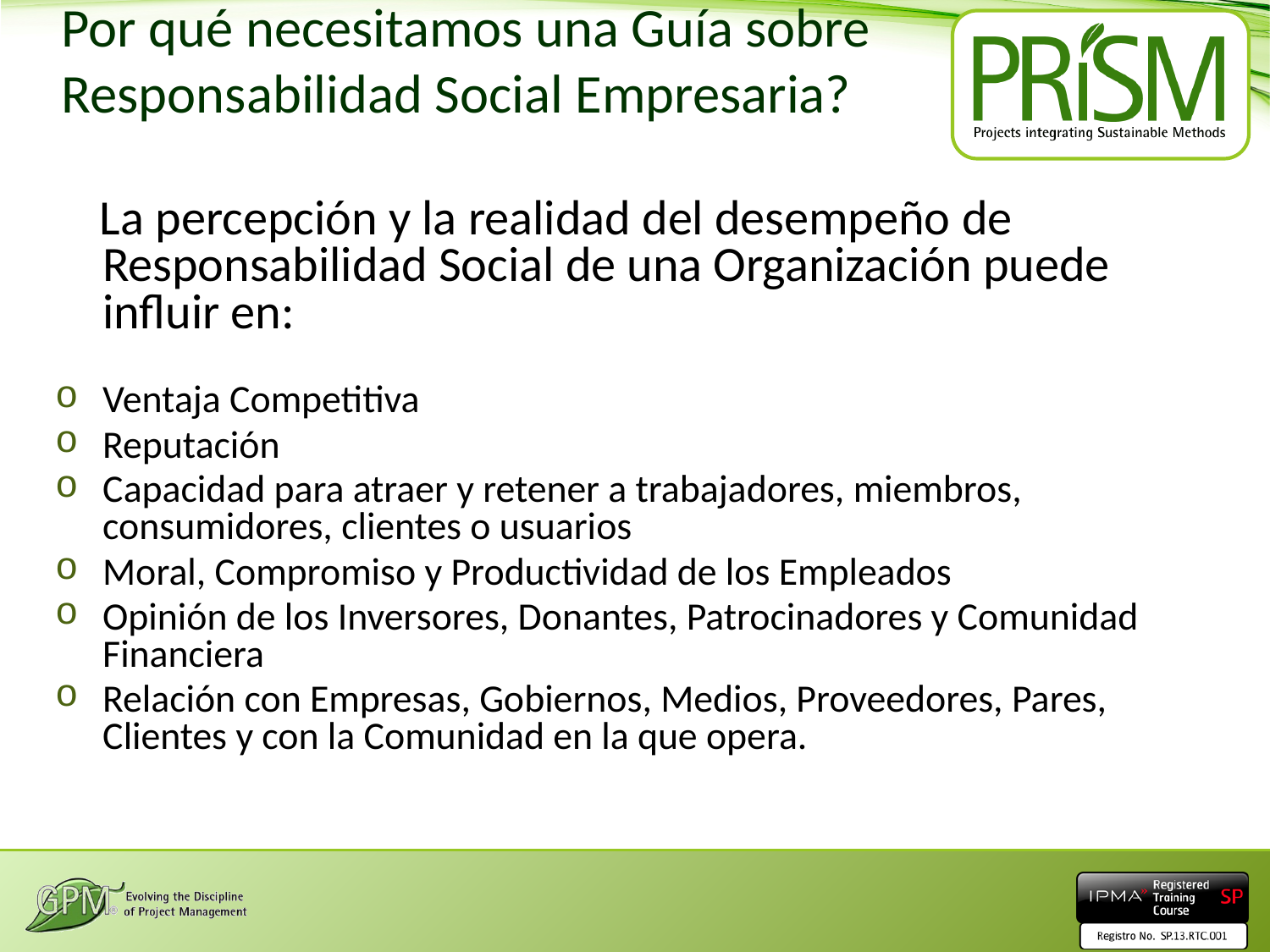

# Por qué necesitamos una Guía sobre Responsabilidad Social Empresaria?
    La percepción y la realidad del desempeño de Responsabilidad Social de una Organización puede influir en:

Ventaja Competitiva
Reputación
Capacidad para atraer y retener a trabajadores, miembros, consumidores, clientes o usuarios
Moral, Compromiso y Productividad de los Empleados
Opinión de los Inversores, Donantes, Patrocinadores y Comunidad Financiera
Relación con Empresas, Gobiernos, Medios, Proveedores, Pares, Clientes y con la Comunidad en la que opera.